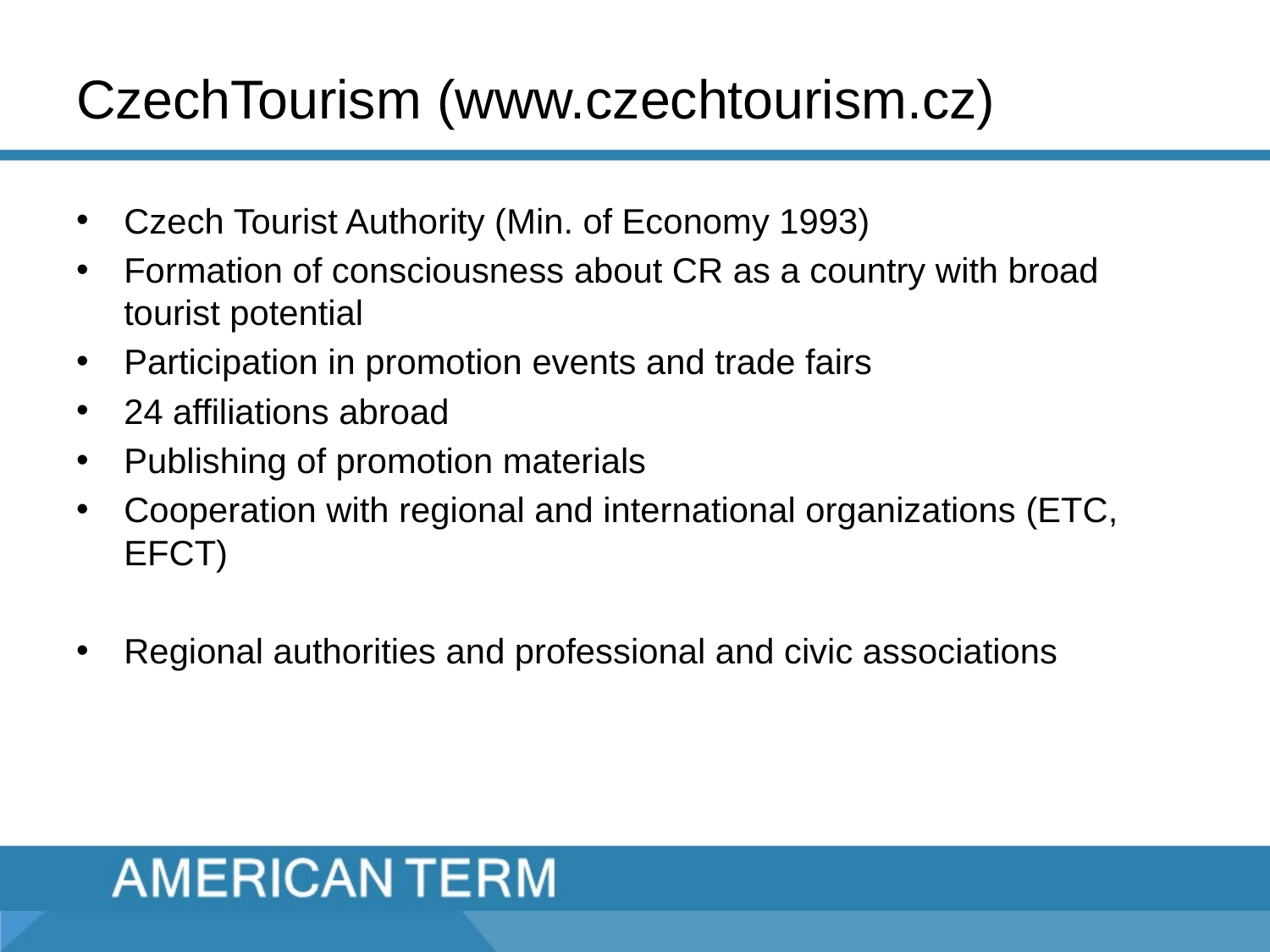

# CzechTourism (www.czechtourism.cz)
Czech Tourist Authority (Min. of Economy 1993)
Formation of consciousness about CR as a country with broad tourist potential
Participation in promotion events and trade fairs
24 affiliations abroad
Publishing of promotion materials
Cooperation with regional and international organizations (ETC, EFCT)

Regional authorities and professional and civic associations